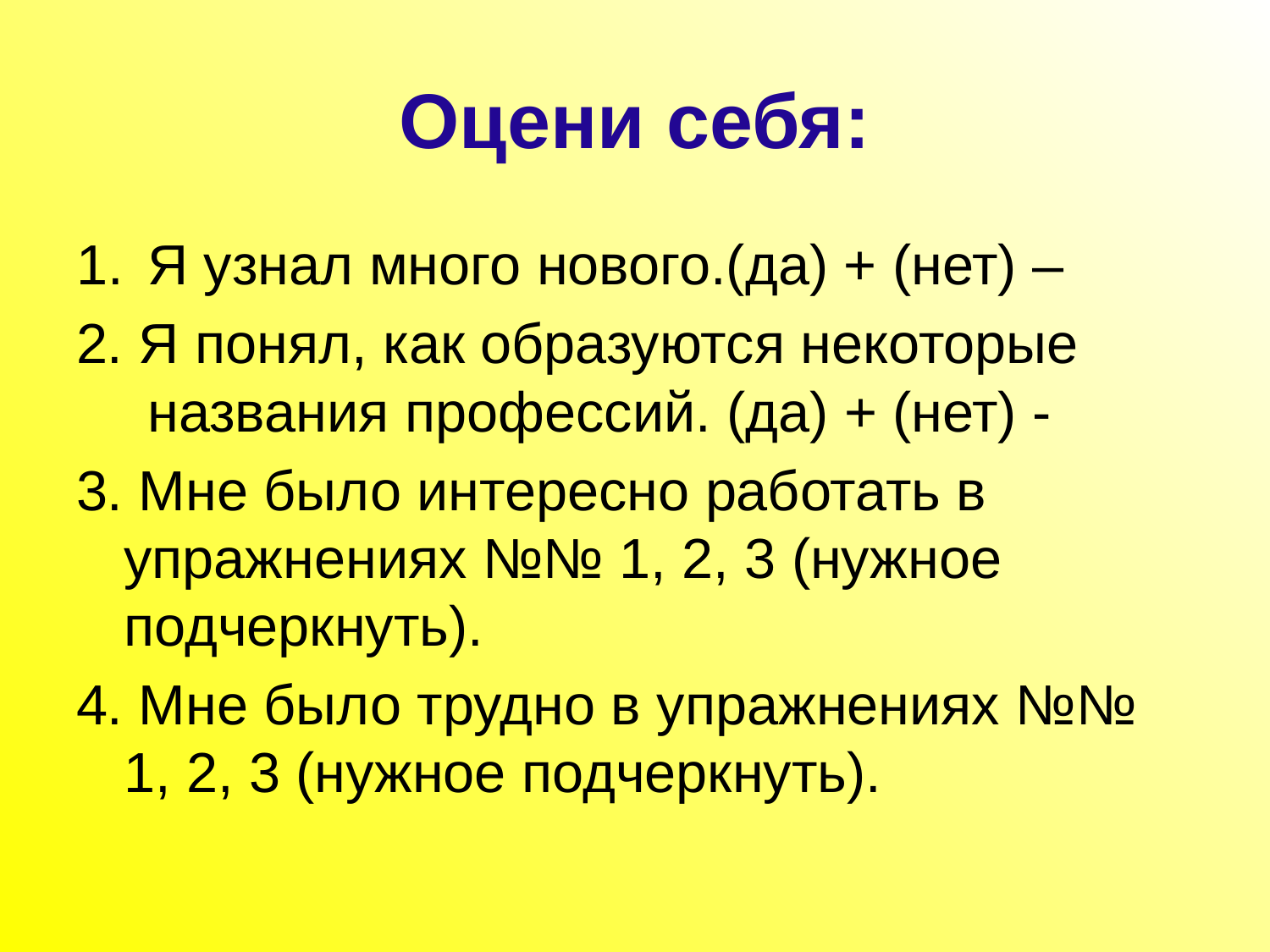

# Оцени себя:
Я узнал много нового.(да) + (нет) –
2. Я понял, как образуются некоторые названия профессий. (да) + (нет) -
3. Мне было интересно работать в упражнениях №№ 1, 2, 3 (нужное подчеркнуть).
4. Мне было трудно в упражнениях №№ 1, 2, 3 (нужное подчеркнуть).